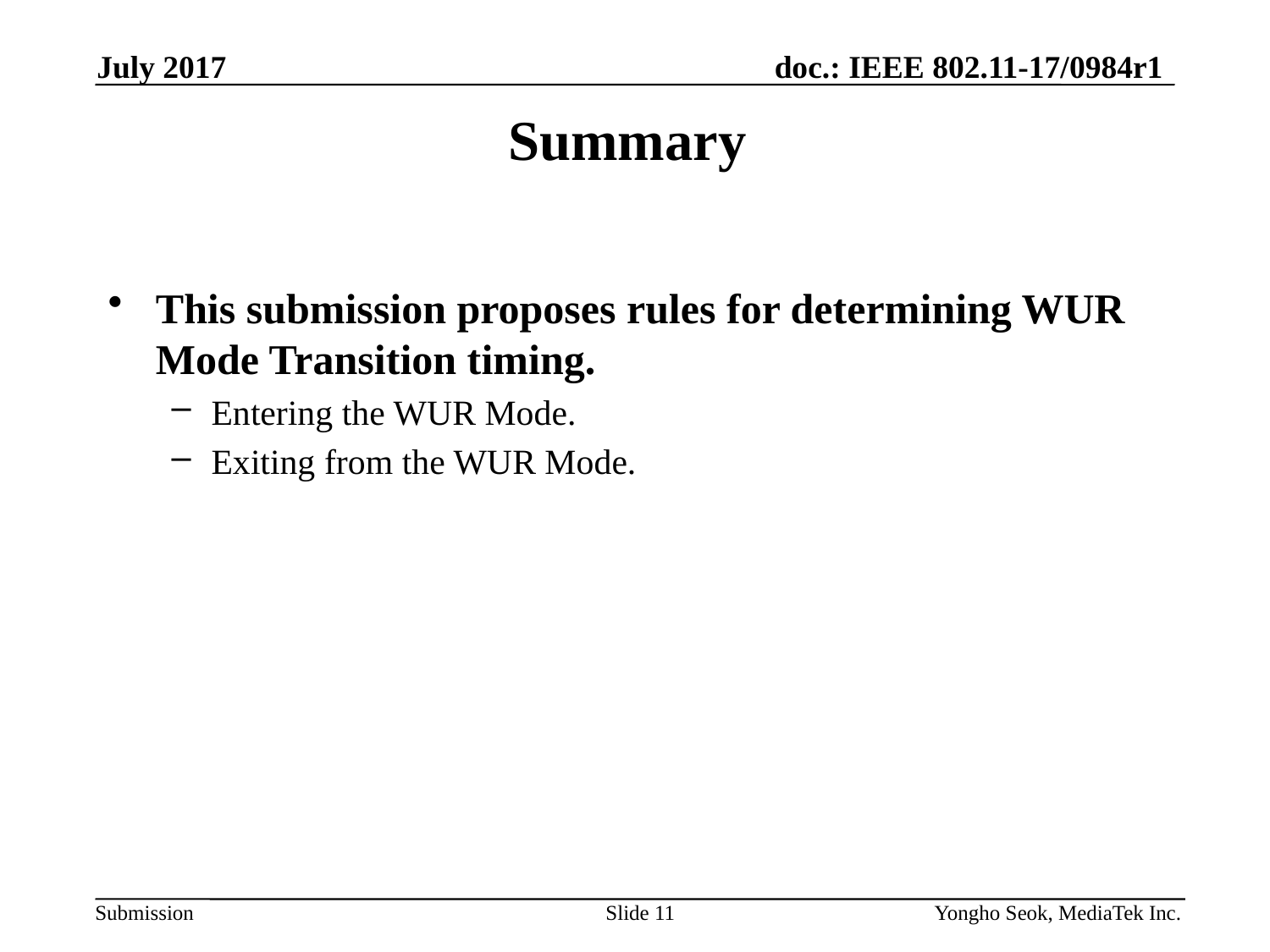

July 2017
# Summary
This submission proposes rules for determining WUR Mode Transition timing.
Entering the WUR Mode.
Exiting from the WUR Mode.

Slide 11
Yongho Seok, MediaTek Inc.